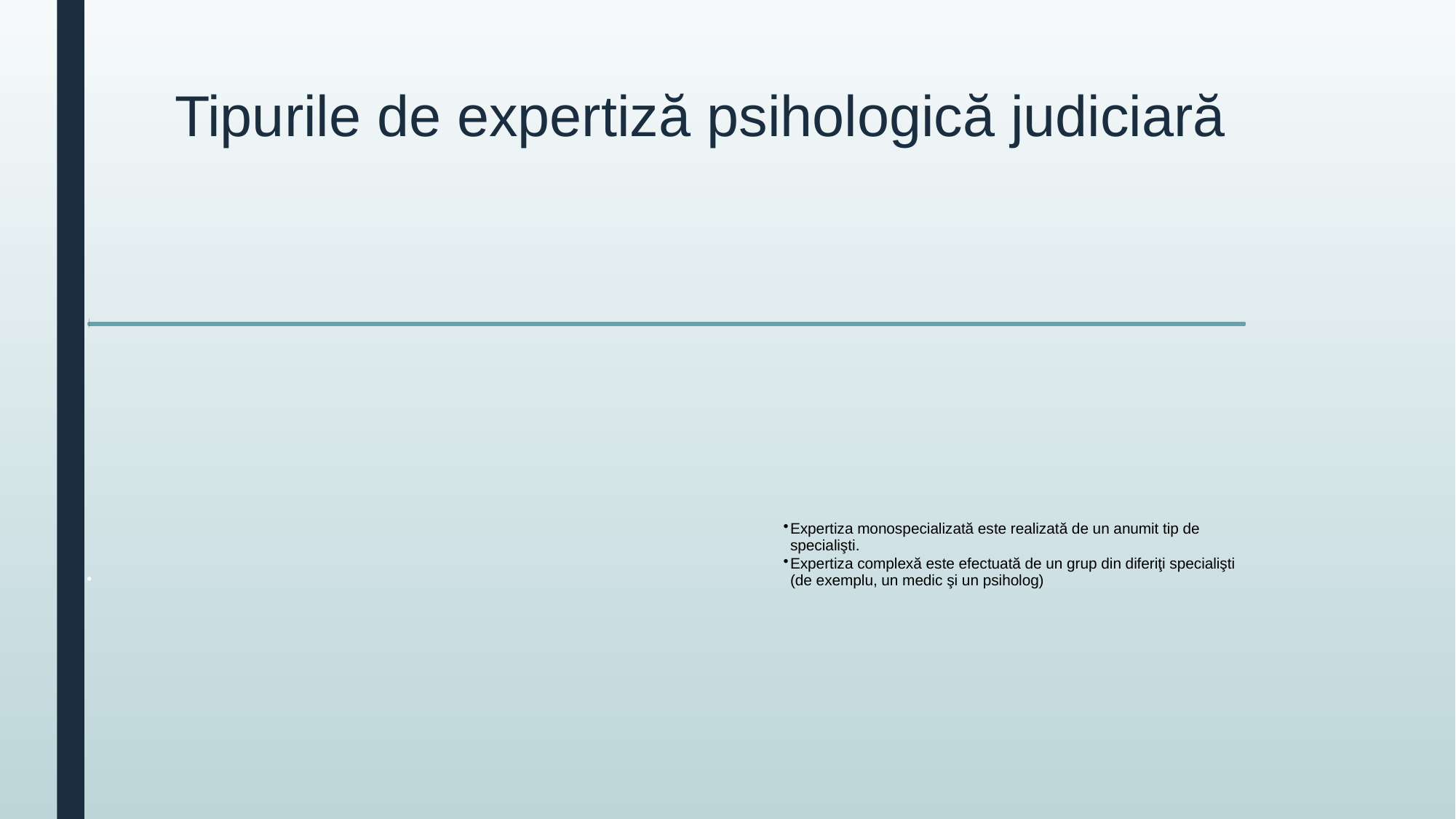

# Tipurile de expertiză psihologică judiciară

Expertiza monospecializată este realizată de un anumit tip de specialişti.
Expertiza complexă este efectuată de un grup din diferiţi specialişti (de exemplu, un medic şi un psiholog)